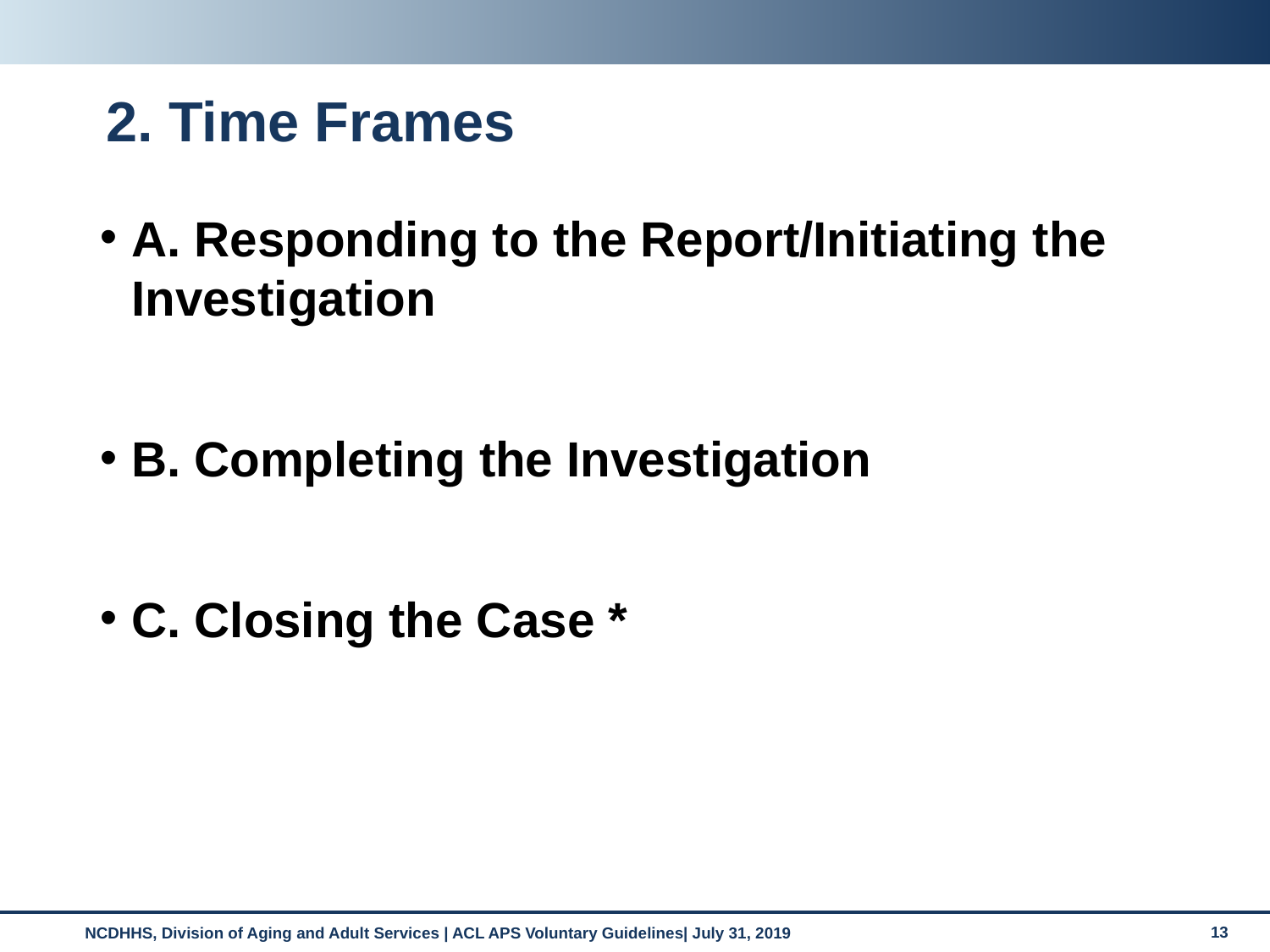

# 2. Time Frames
A. Responding to the Report/Initiating the Investigation

B. Completing the Investigation

C. Closing the Case *